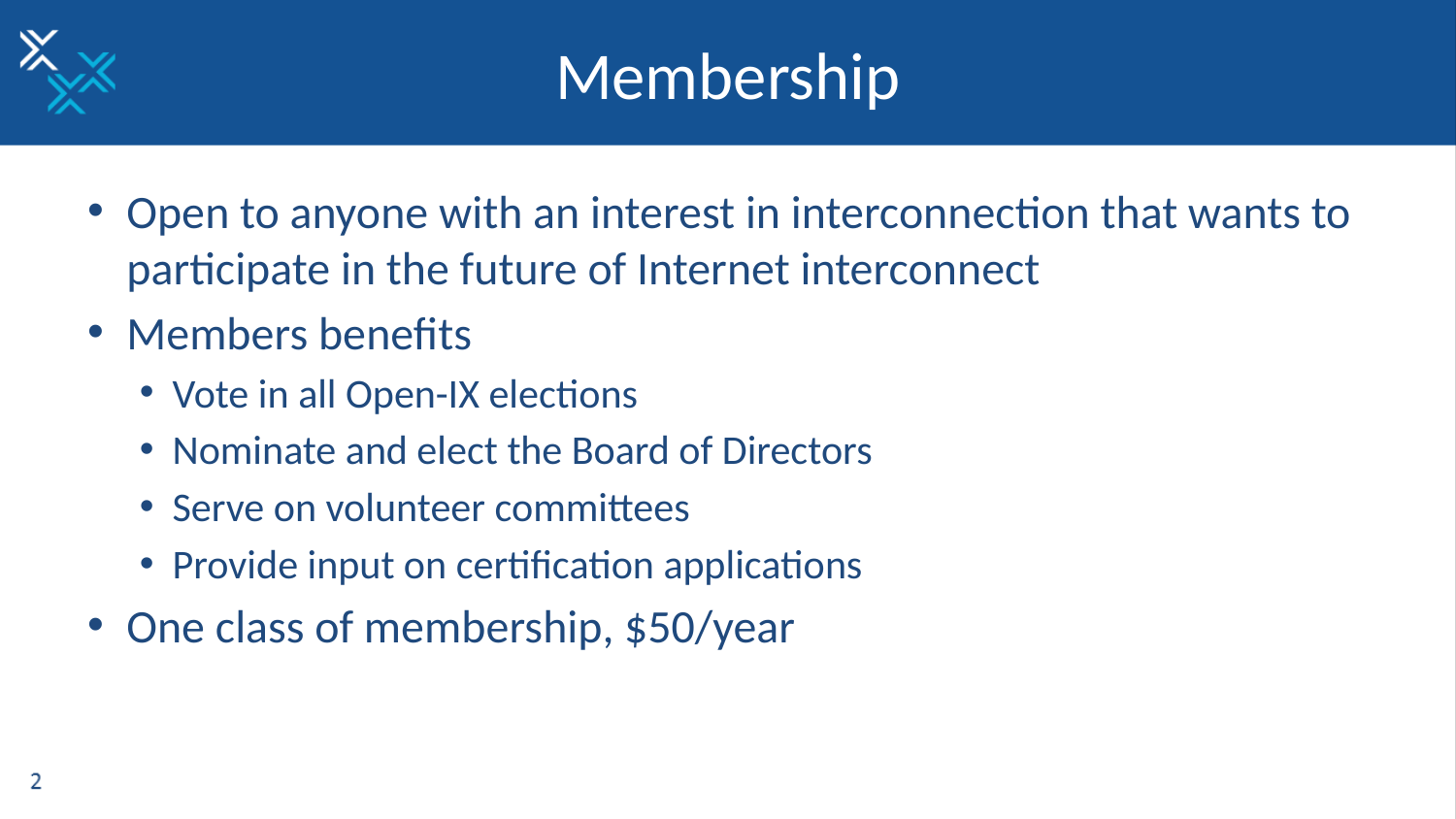

# Membership
Open to anyone with an interest in interconnection that wants to participate in the future of Internet interconnect
Members benefits
Vote in all Open-IX elections
Nominate and elect the Board of Directors
Serve on volunteer committees
Provide input on certification applications
One class of membership, $50/year

12